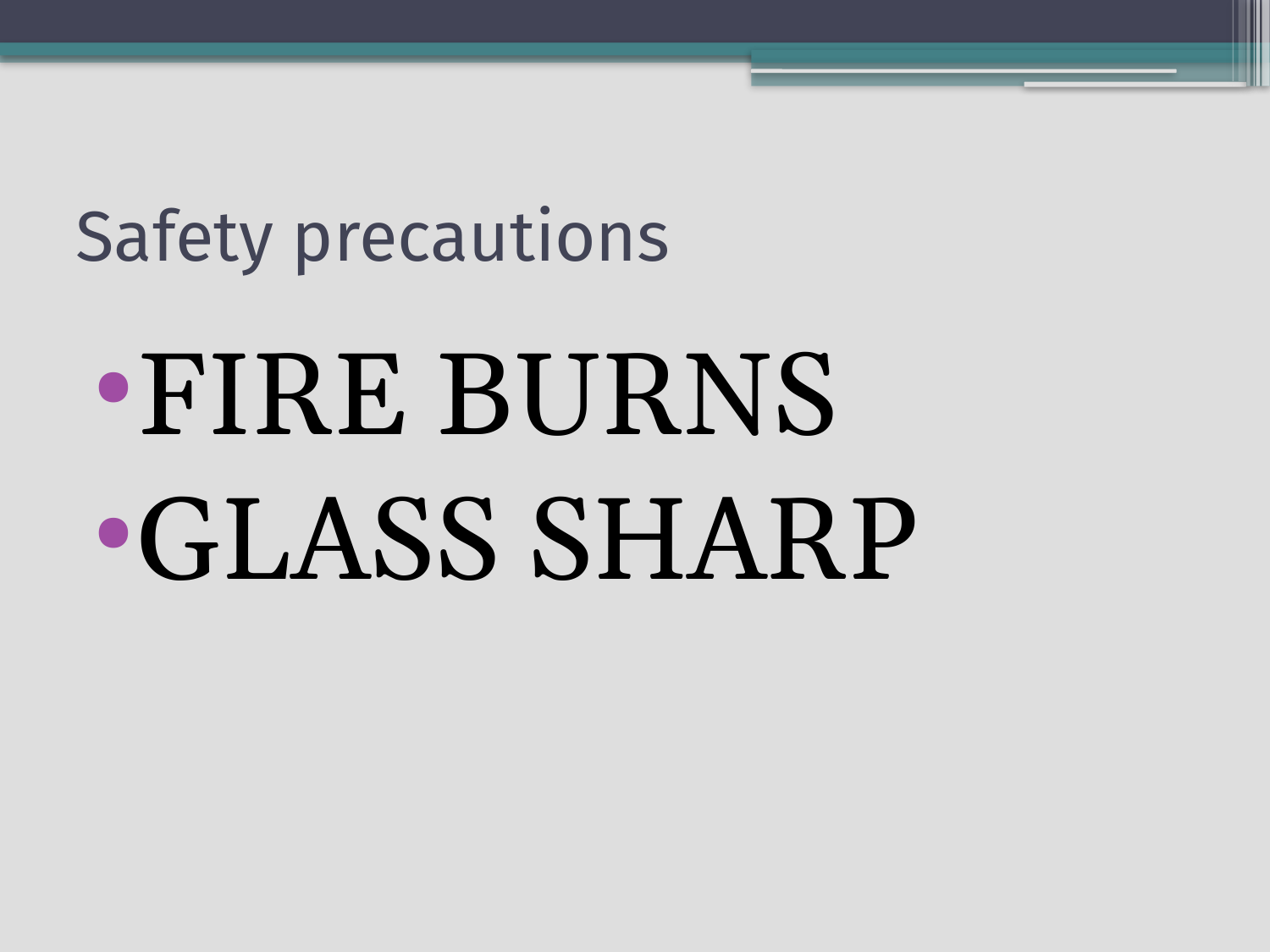

# Safety precautions
FIRE BURNS
GLASS SHARP